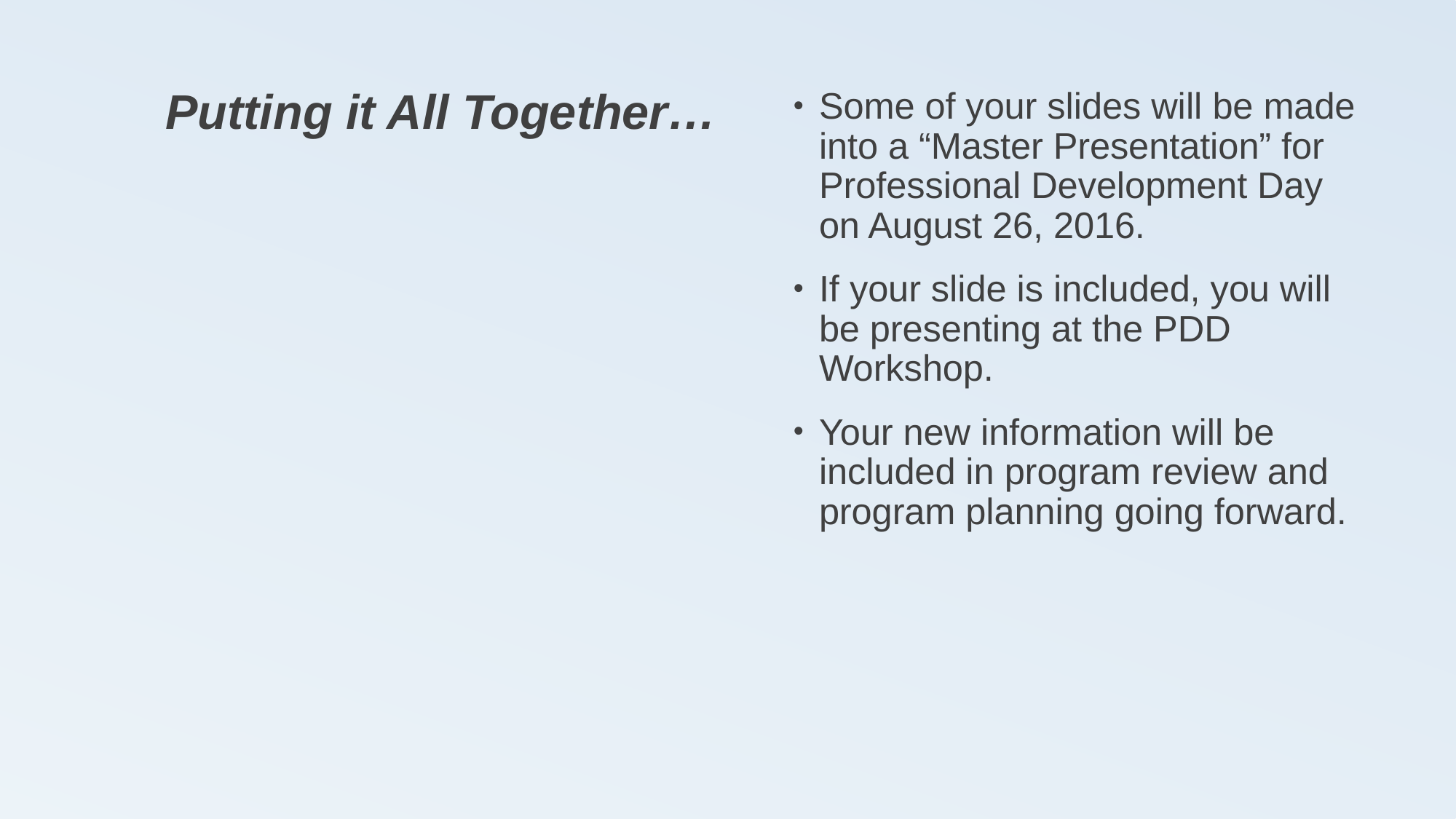

Putting it All Together…
Some of your slides will be made into a “Master Presentation” for Professional Development Day on August 26, 2016.
If your slide is included, you will be presenting at the PDD Workshop.
Your new information will be included in program review and program planning going forward.